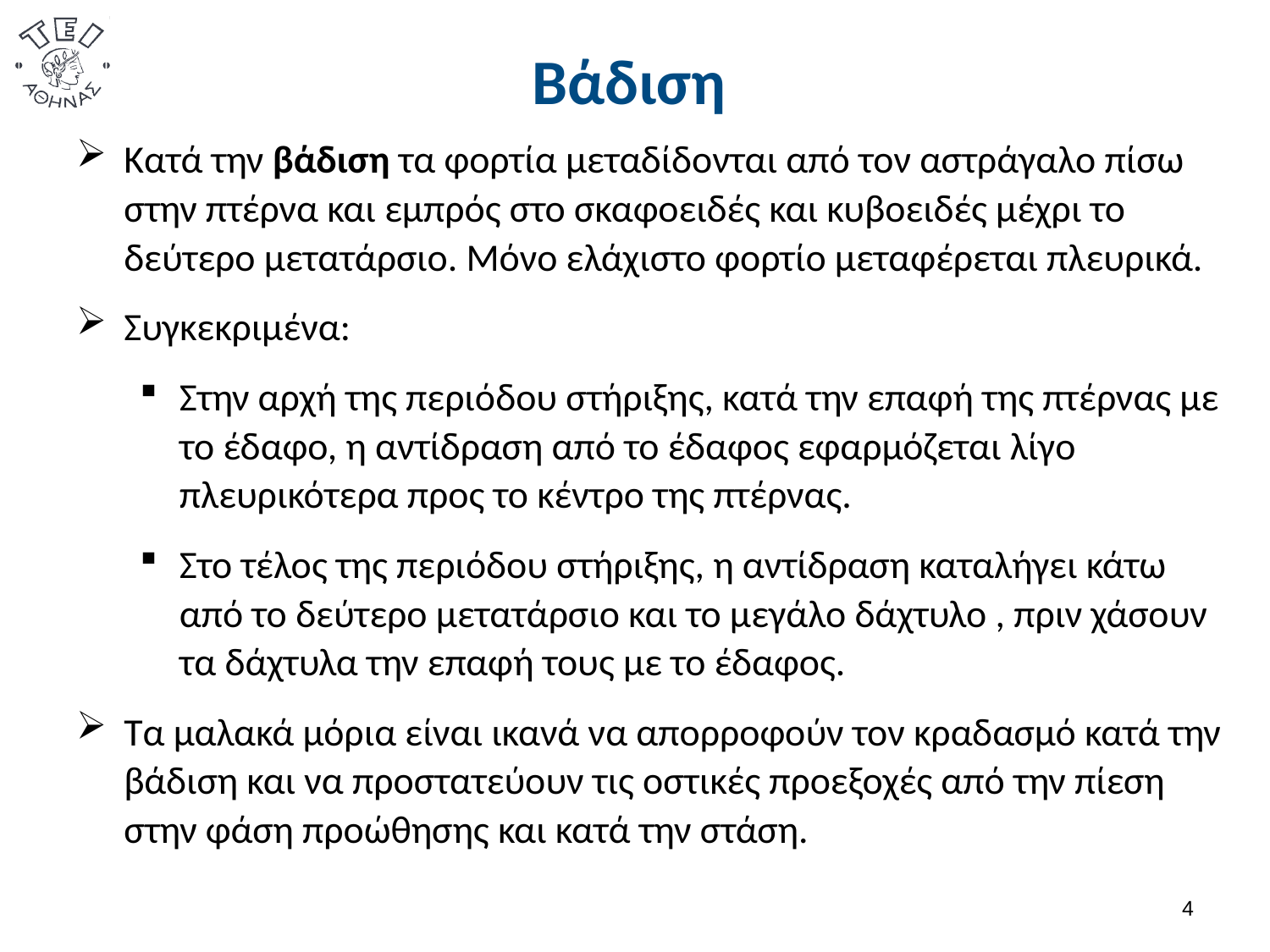

# Βάδιση
Κατά την βάδιση τα φορτία μεταδίδονται από τον αστράγαλο πίσω στην πτέρνα και εμπρός στο σκαφοειδές και κυβοειδές μέχρι το δεύτερο μετατάρσιο. Μόνο ελάχιστο φορτίο μεταφέρεται πλευρικά.
Συγκεκριμένα:
Στην αρχή της περιόδου στήριξης, κατά την επαφή της πτέρνας με το έδαφο, η αντίδραση από το έδαφος εφαρμόζεται λίγο πλευρικότερα προς το κέντρο της πτέρνας.
Στο τέλος της περιόδου στήριξης, η αντίδραση καταλήγει κάτω από το δεύτερο μετατάρσιο και το μεγάλο δάχτυλο , πριν χάσουν τα δάχτυλα την επαφή τους με το έδαφος.
Τα μαλακά μόρια είναι ικανά να απορροφούν τον κραδασμό κατά την βάδιση και να προστατεύουν τις οστικές προεξοχές από την πίεση στην φάση προώθησης και κατά την στάση.

4